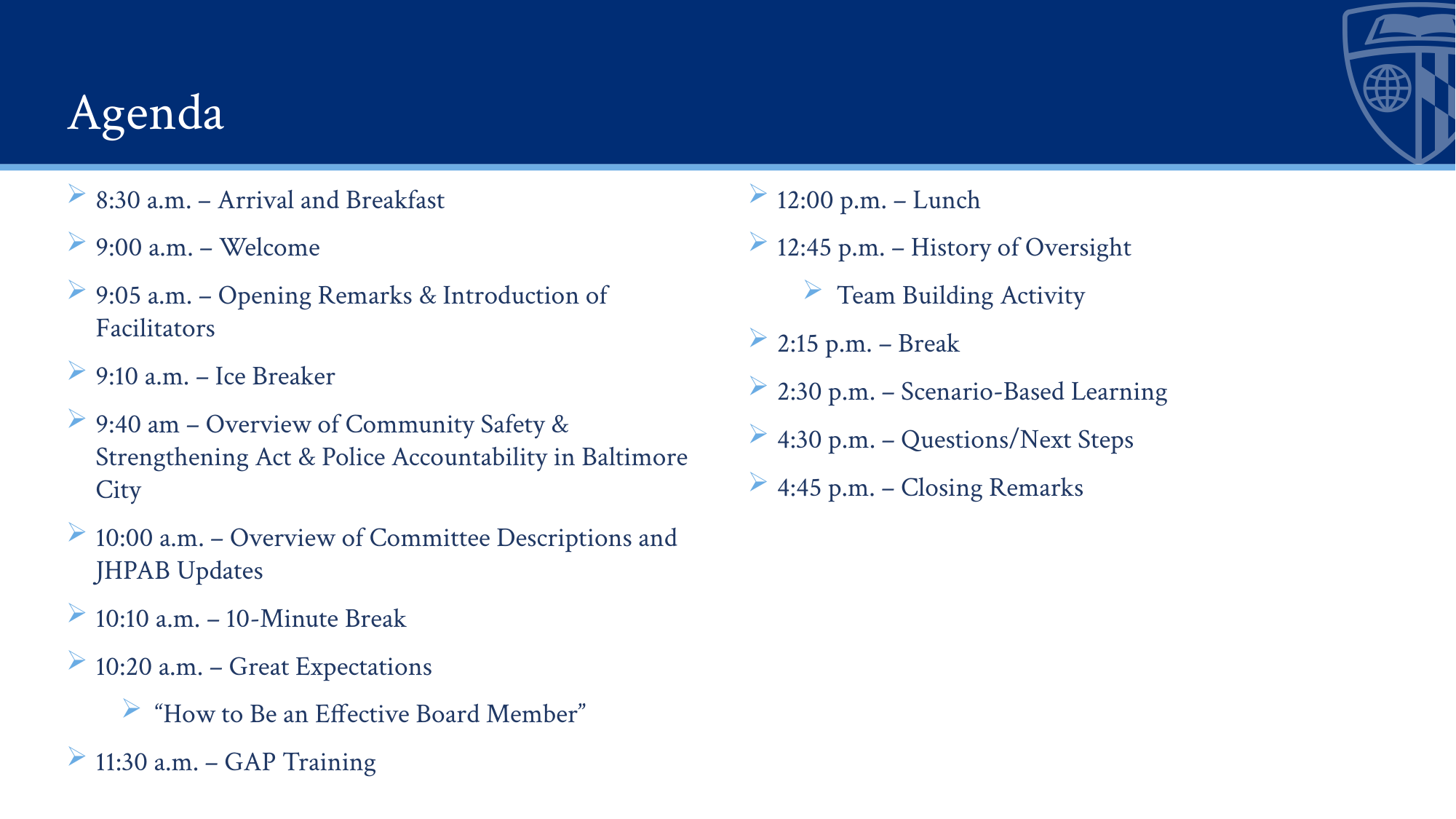

# Agenda
8:30 a.m. – Arrival and Breakfast
9:00 a.m. – Welcome
9:05 a.m. – Opening Remarks & Introduction of Facilitators
9:10 a.m. – Ice Breaker
9:40 am – Overview of Community Safety & Strengthening Act & Police Accountability in Baltimore City
10:00 a.m. – Overview of Committee Descriptions and JHPAB Updates
10:10 a.m. – 10-Minute Break
10:20 a.m. – Great Expectations
“How to Be an Effective Board Member”
11:30 a.m. – GAP Training

12:00 p.m. – Lunch
12:45 p.m. – History of Oversight
Team Building Activity
2:15 p.m. – Break
2:30 p.m. – Scenario-Based Learning
4:30 p.m. – Questions/Next Steps
4:45 p.m. – Closing Remarks